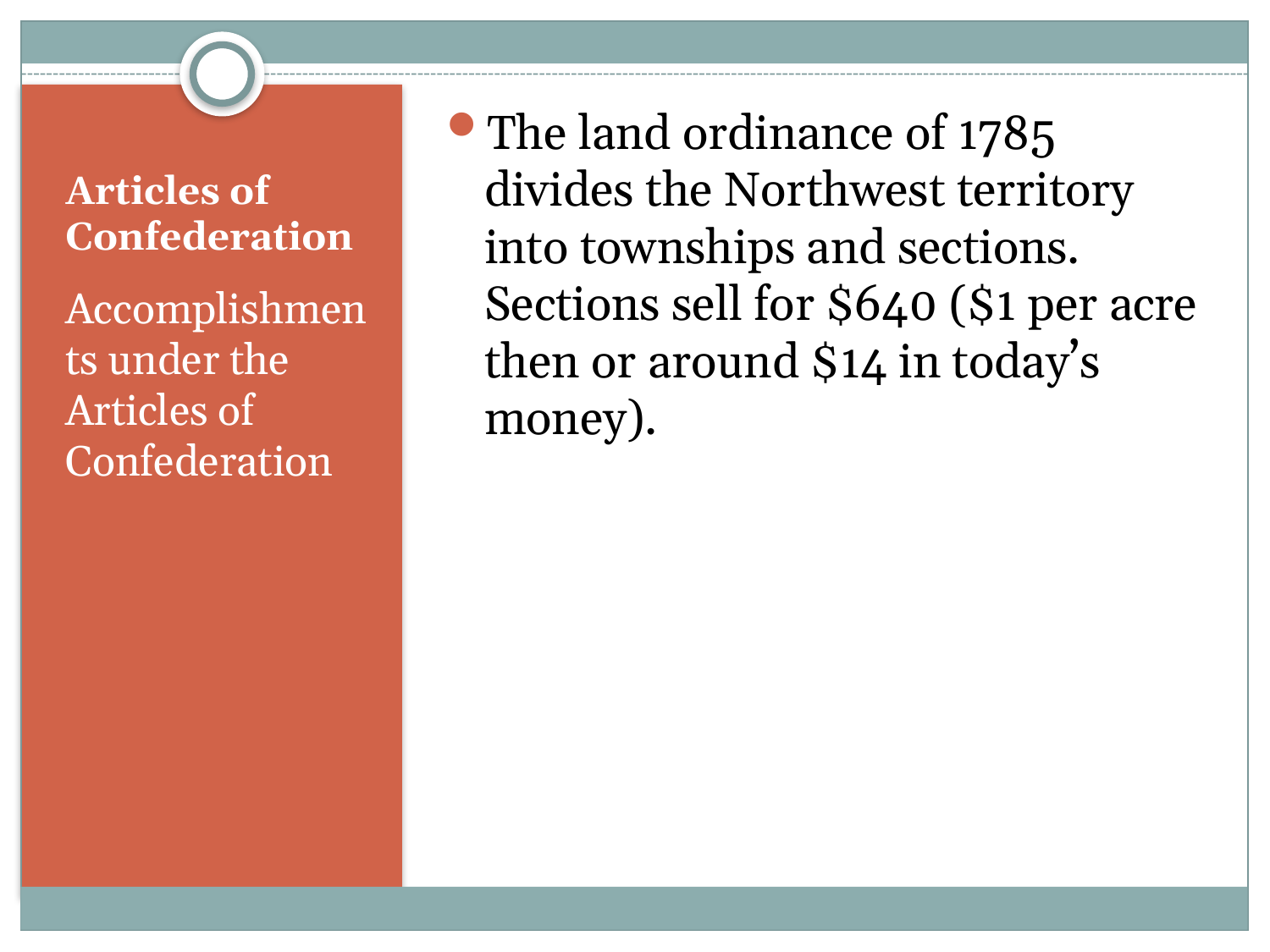

The land ordinance of 1785 divides the Northwest territory into townships and sections. Sections sell for $640 ($1 per acre then or around $14 in today’s money).
# Articles of Confederation
Accomplishments under the Articles of Confederation